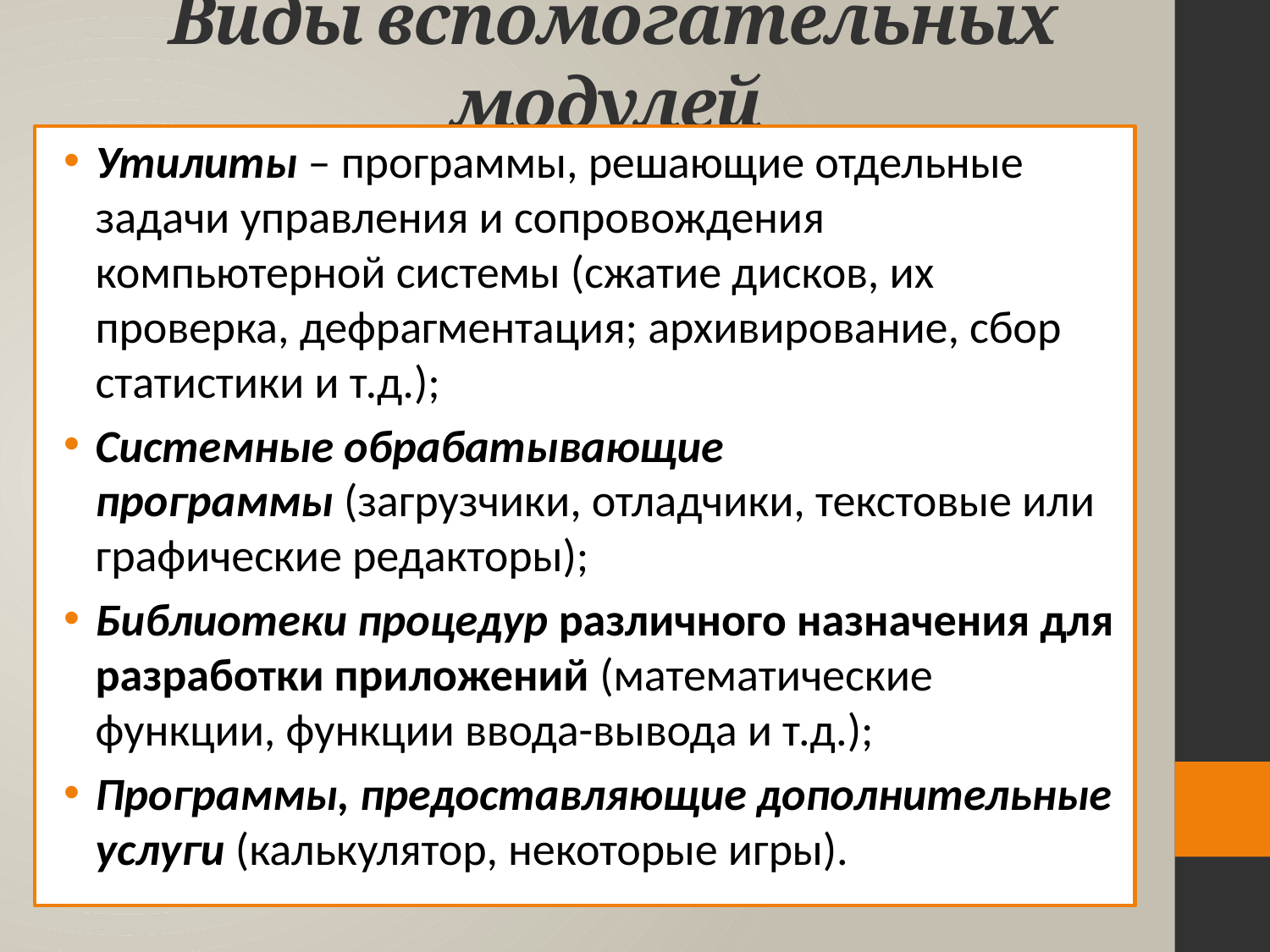

# Виды вспомогательных модулей
Утилиты – программы, решающие отдельные задачи управления и сопровождения компьютерной системы (сжатие дисков, их проверка, дефрагментация; архивирование, сбор статистики и т.д.);
Системные обрабатывающие программы (загрузчики, отладчики, текстовые или графические редакторы);
Библиотеки процедур различного назначения для разработки приложений (математические функции, функции ввода-вывода и т.д.);
Программы, предоставляющие дополнительные услуги (калькулятор, некоторые игры).